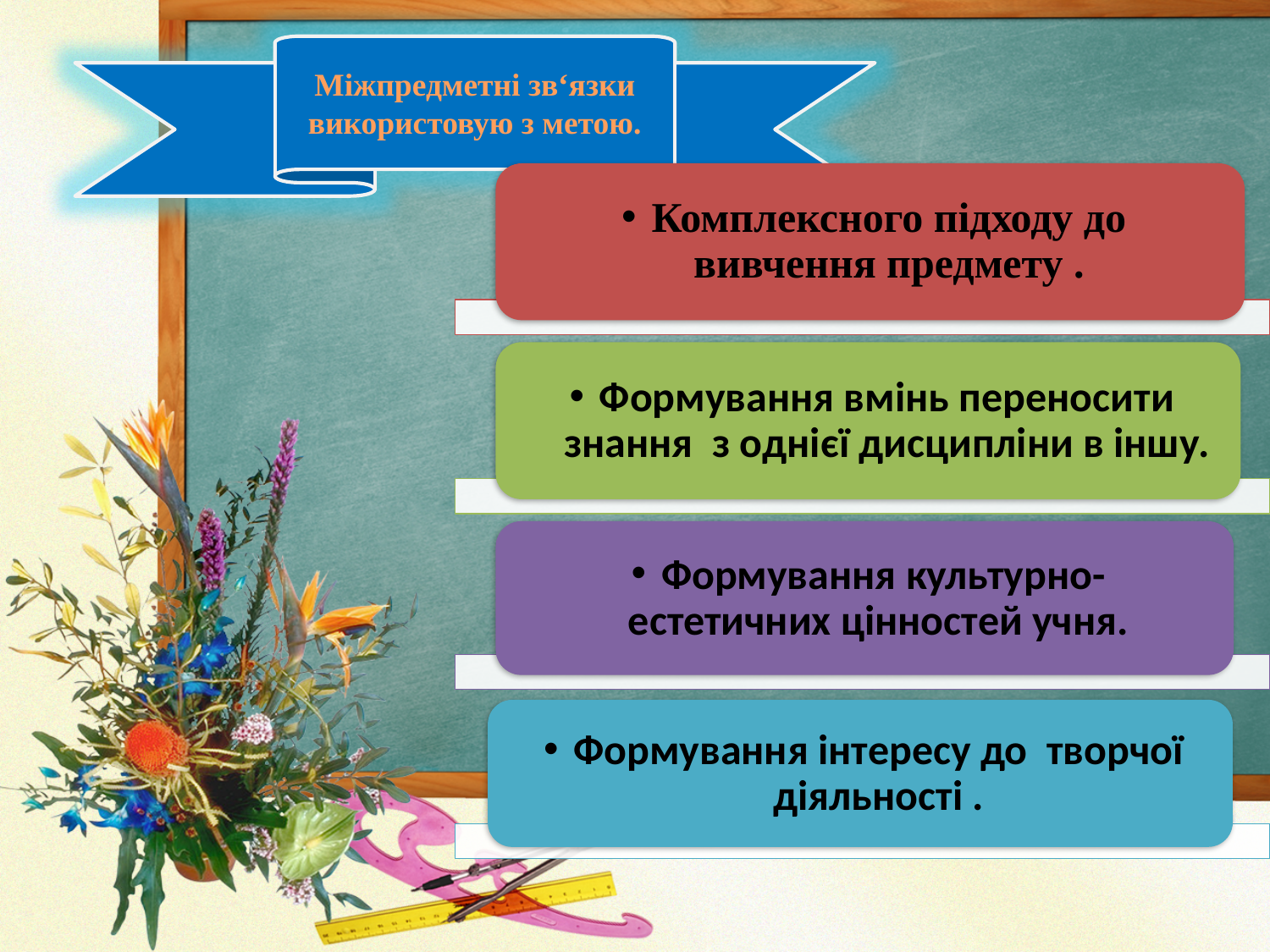

Міжпредметні зв‘язки використовую з метою.
Комплексного підходу до вивчення предмету .
Формування вмінь переносити знання  з однієї дисципліни в іншу.
Формування культурно-естетичних цінностей учня.
Формування інтересу до  творчої діяльності .